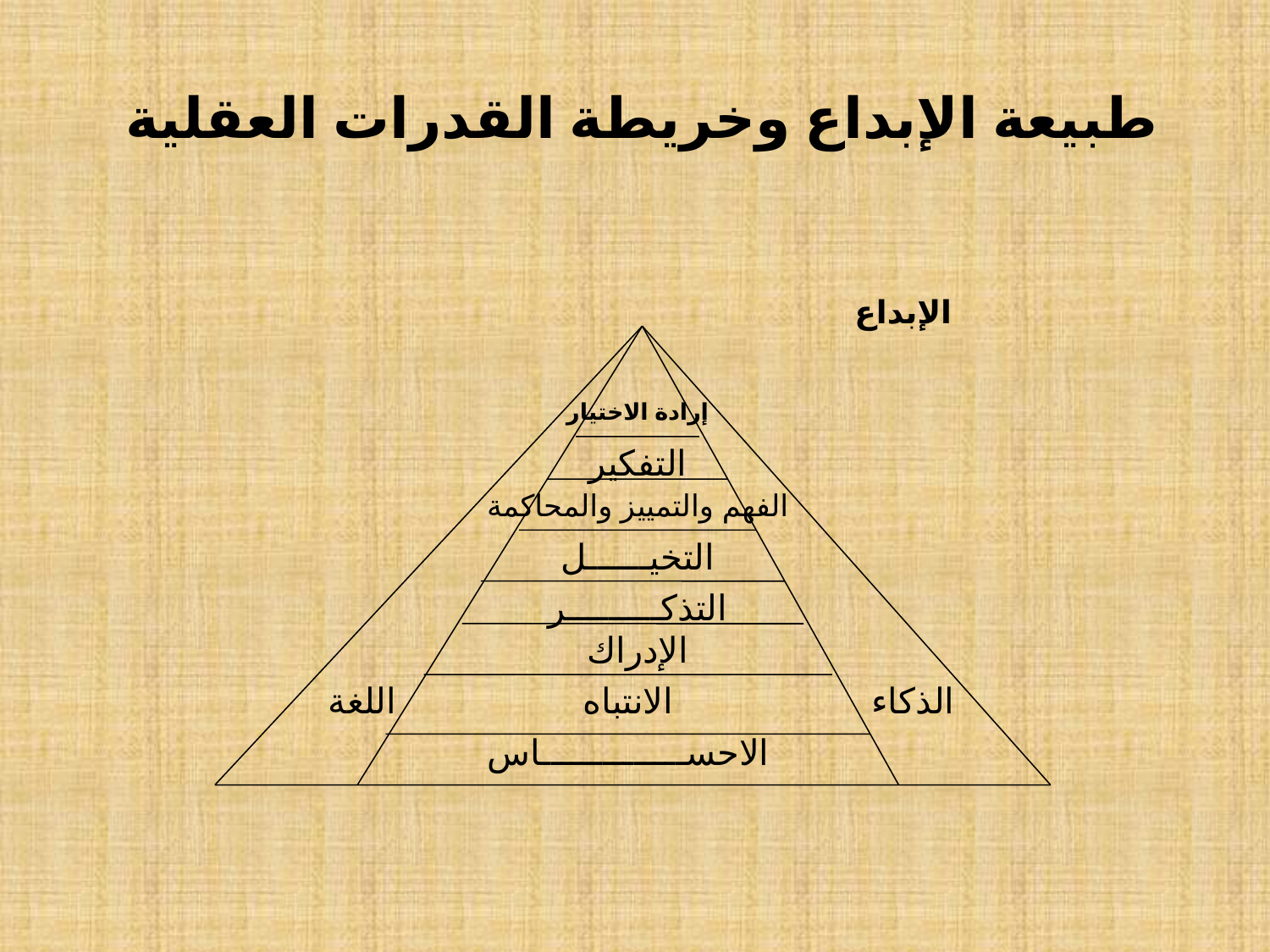

طبيعة الإبداع وخريطة القدرات العقلية
الإبداع

إرادة الاختيار
التفكير
الفهم والتمييز والمحاكمة
التخيــــــل
التذكـــــــــر
الإدراك
اللغة
الانتباه
الذكاء
الاحســــــــــــــاس